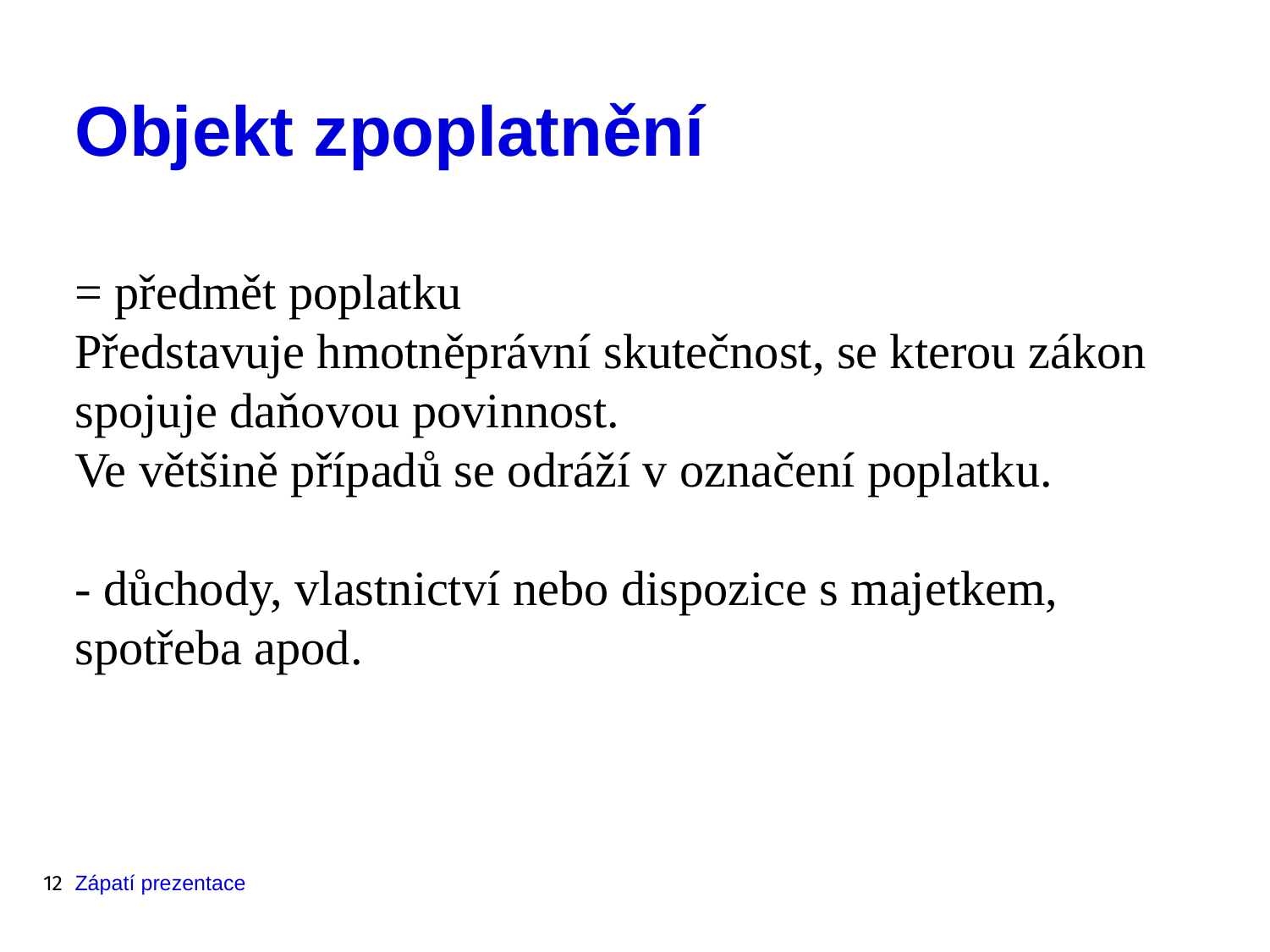

# Objekt zpoplatnění
= předmět poplatku
Představuje hmotněprávní skutečnost, se kterou zákon spojuje daňovou povinnost.
Ve většině případů se odráží v označení poplatku.

- důchody, vlastnictví nebo dispozice s majetkem, spotřeba apod.
12
Zápatí prezentace